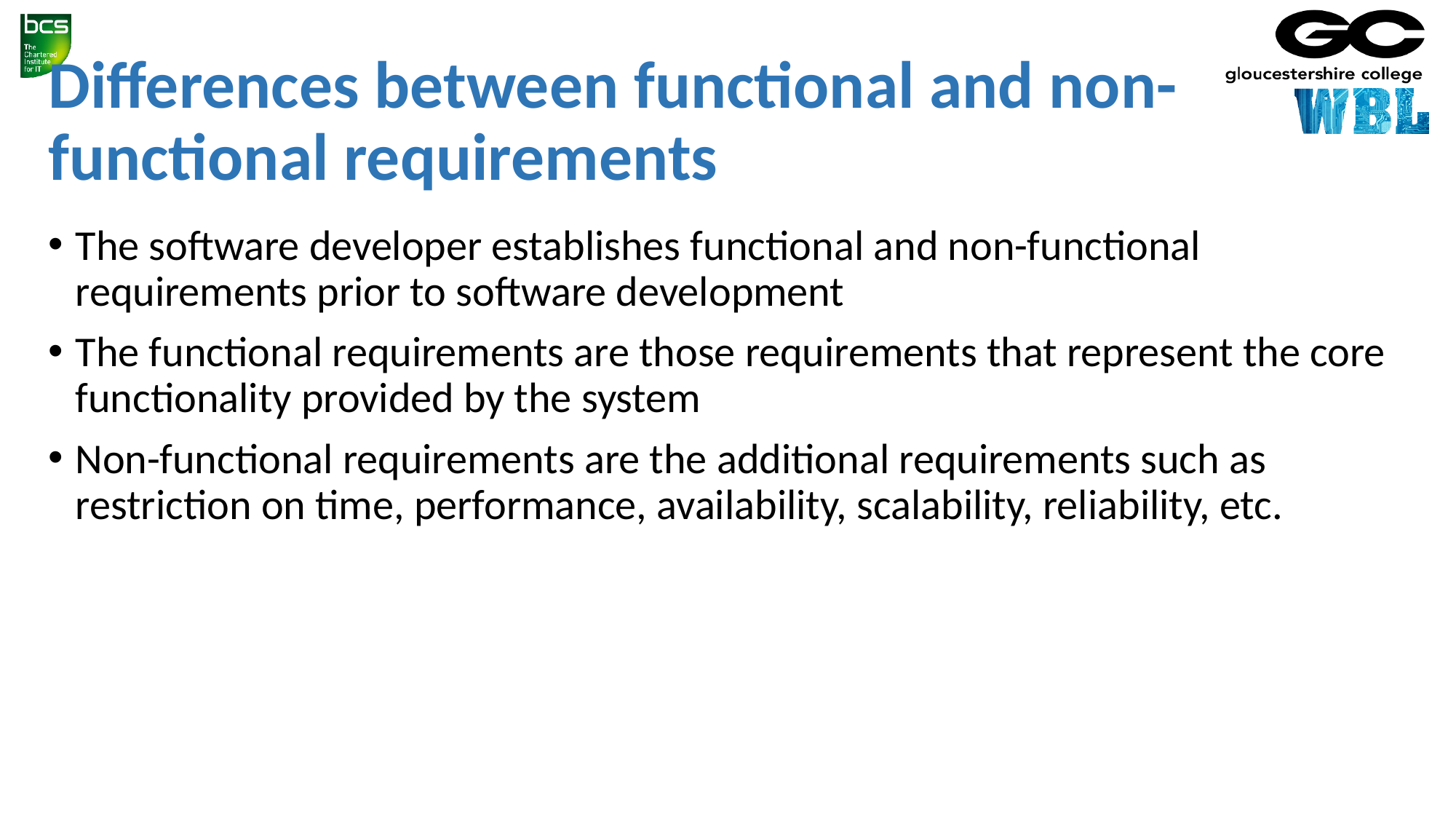

# Differences between functional and non-functional requirements
The software developer establishes functional and non-functional requirements prior to software development
The functional requirements are those requirements that represent the core functionality provided by the system
Non-functional requirements are the additional requirements such as restriction on time, performance, availability, scalability, reliability, etc.